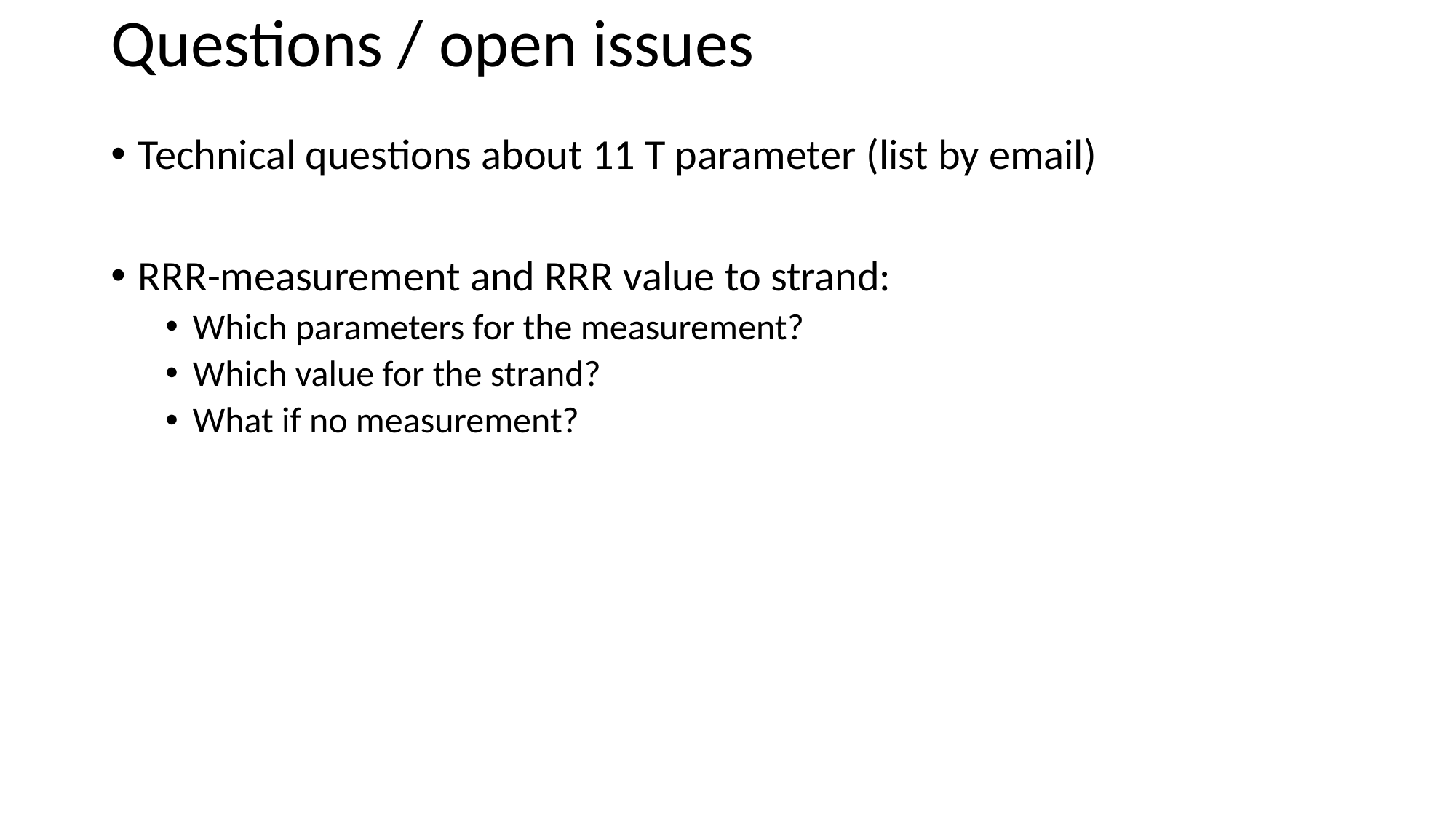

# Questions / open issues
Technical questions about 11 T parameter (list by email)

RRR-measurement and RRR value to strand:
Which parameters for the measurement?
Which value for the strand?
What if no measurement?